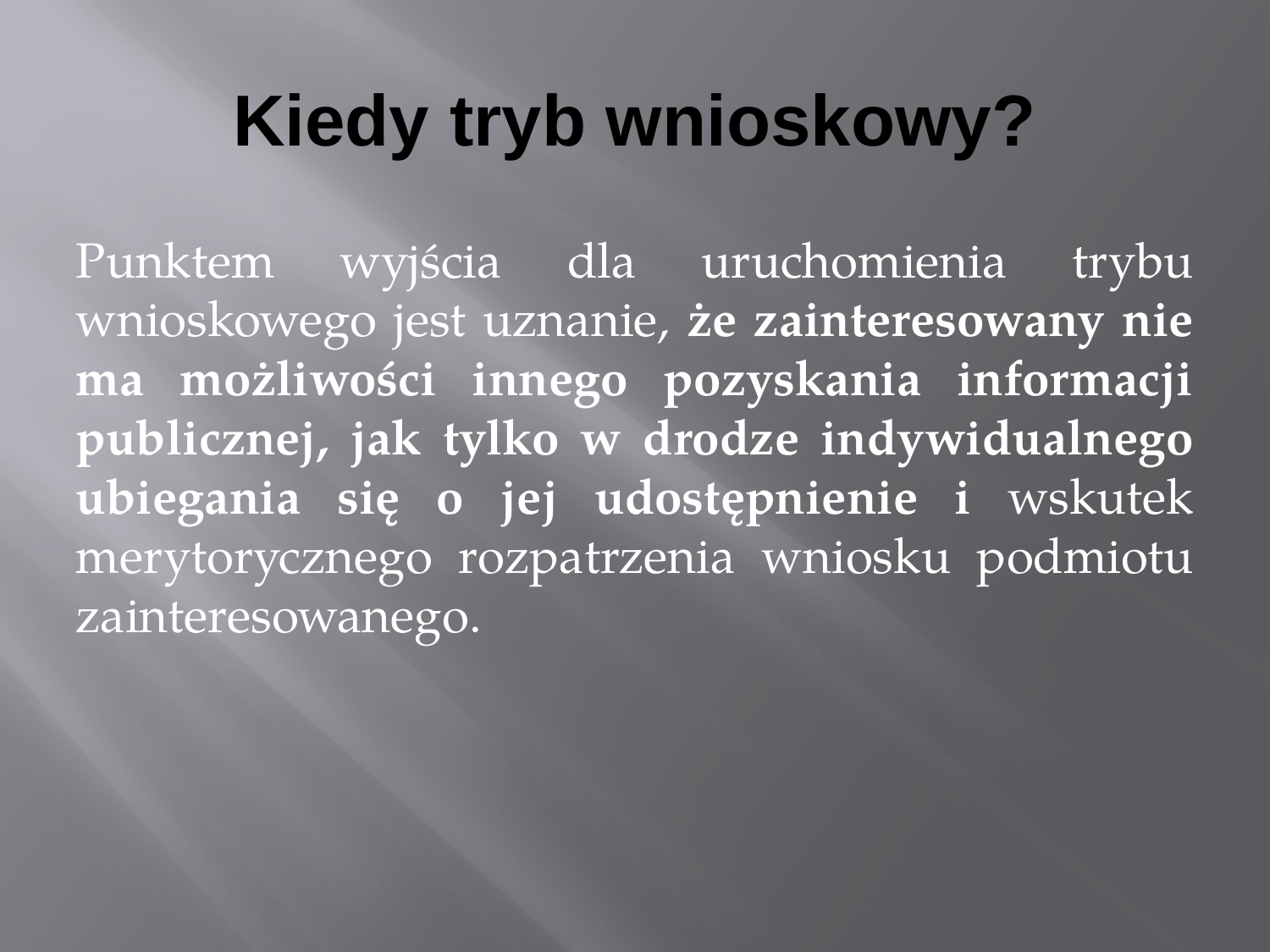

# Kiedy tryb wnioskowy?
Punktem wyjścia dla uruchomienia trybu wnioskowego jest uznanie, że zainteresowany nie ma możliwości innego pozyskania informacji publicznej, jak tylko w drodze indywidualnego ubiegania się o jej udostępnienie i wskutek merytorycznego rozpatrzenia wniosku podmiotu zainteresowanego.